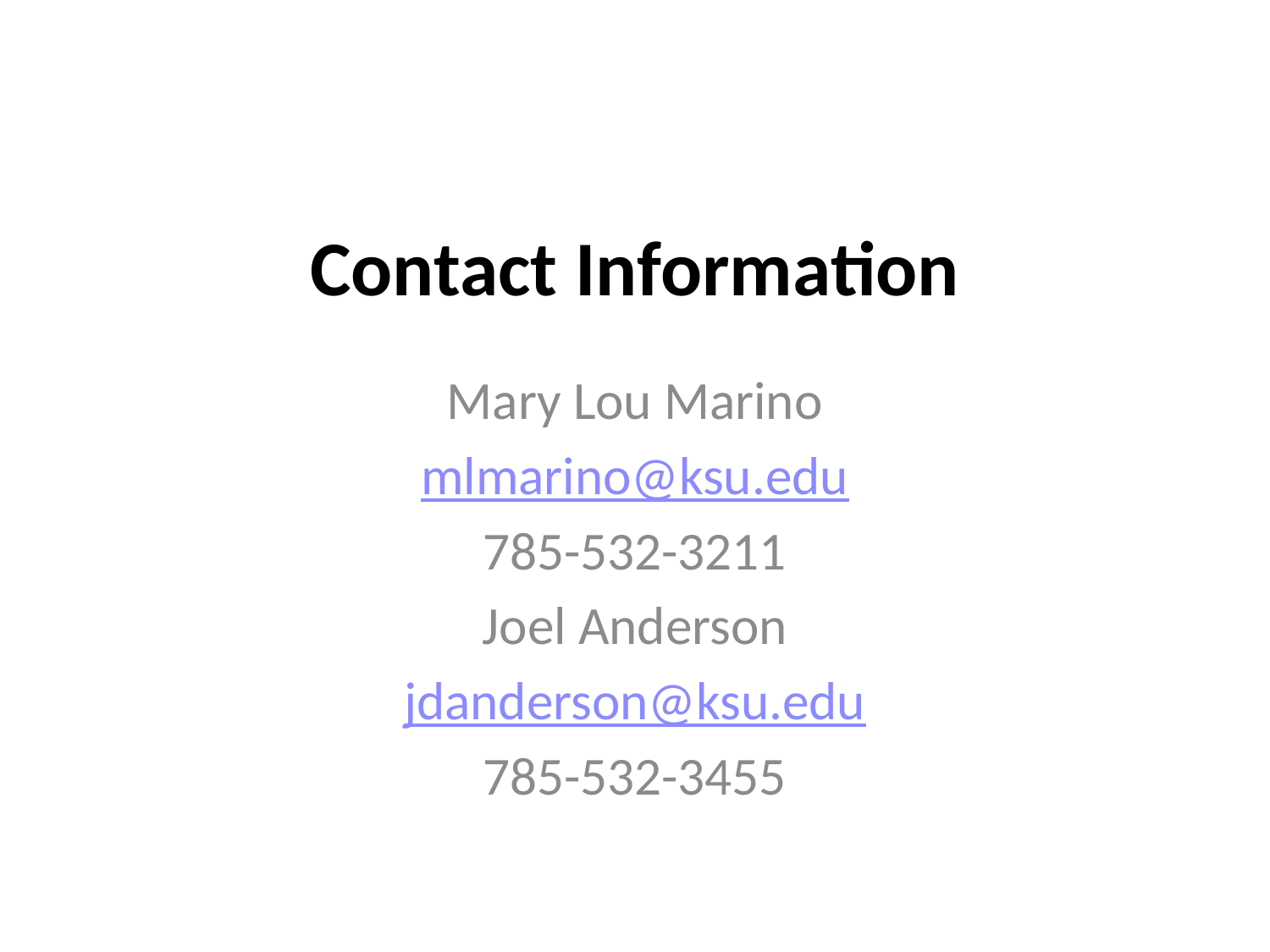

# Contact Information
Mary Lou Marino
mlmarino@ksu.edu
785-532-3211
Joel Anderson
jdanderson@ksu.edu
785-532-3455